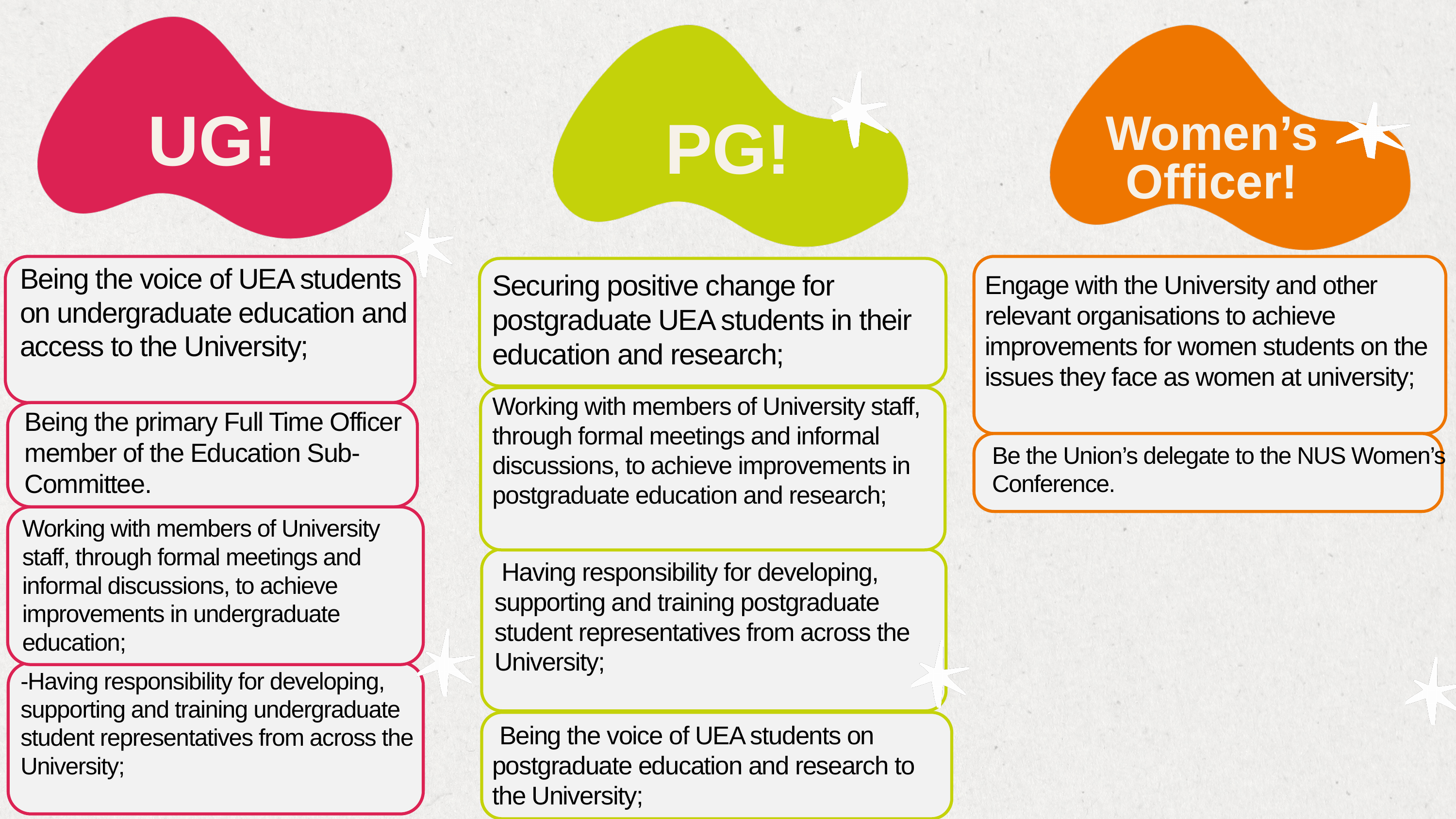

UG!

Women’s Officer!
PG!
A&O!

Being the voice of UEA students on undergraduate education and access to the University;
Securing positive change for postgraduate UEA students in their education and research;
Engage with the University and other relevant organisations to achieve improvements for women students on the issues they face as women at university;

Working with members of University staff, through formal meetings and informal discussions, to achieve improvements in postgraduate education and research;

Being the primary Full Time Officer member of the Education Sub-Committee.

Be the Union’s delegate to the NUS Women’s Conference.

Working with members of University staff, through formal meetings and informal discussions, to achieve improvements in undergraduate education;

 Having responsibility for developing, supporting and training postgraduate student representatives from across the University;

-Having responsibility for developing, supporting and training undergraduate student representatives from across the University;

 Being the voice of UEA students on postgraduate education and research to the University;